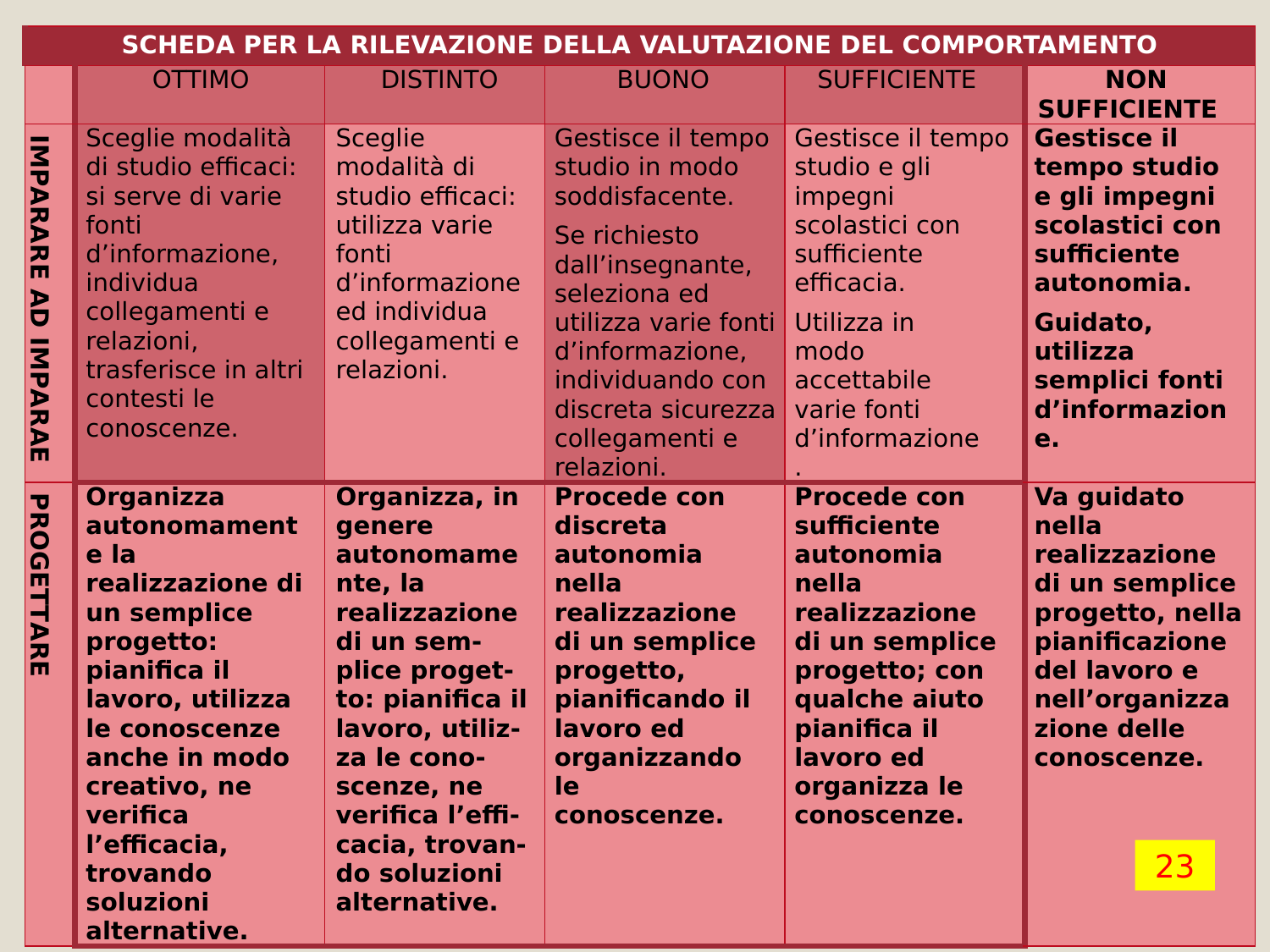

| SCHEDA PER LA RILEVAZIONE DELLA VALUTAZIONE DEL COMPORTAMENTO |  |  |  |  |  |
| --- | --- | --- | --- | --- | --- |
|  | OTTIMO | DISTINTO | BUONO | SUFFICIENTE | NON SUFFICIENTE |
| IMPARARE AD IMPARAE | Sceglie modalità di studio efficaci: si serve di varie fonti d’informazione, individua collegamenti e relazioni, trasferisce in altri contesti le conoscenze. | Sceglie modalità di studio efficaci: utilizza varie fonti d’informazione ed individua collegamenti e relazioni. | Gestisce il tempo studio in modo soddisfacente. Se richiesto dall’insegnante, seleziona ed utilizza varie fonti d’informazione, individuando con discreta sicurezza collegamenti e relazioni. | Gestisce il tempo studio e gli impegni scolastici con sufficiente efficacia. Utilizza in modo accettabile varie fonti d’informazione. | Gestisce il tempo studio e gli impegni scolastici con sufficiente autonomia. Guidato, utilizza semplici fonti d’informazione. |
| PROGETTARE | Organizza autonomamente la realizzazione di un semplice progetto: pianifica il lavoro, utilizza le conoscenze anche in modo creativo, ne verifica l’efficacia, trovando soluzioni alternative. | Organizza, in genere autonomamente, la realizzazione di un sem-plice proget-to: pianifica il lavoro, utiliz-za le cono-scenze, ne verifica l’effi-cacia, trovan-do soluzioni alternative. | Procede con discreta autonomia nella realizzazione di un semplice progetto, pianificando il lavoro ed organizzando le conoscenze. | Procede con sufficiente autonomia nella realizzazione di un semplice progetto; con qualche aiuto pianifica il lavoro ed organizza le conoscenze. | Va guidato nella realizzazione di un semplice progetto, nella pianificazione del lavoro e nell’organizzazione delle conoscenze. |
23